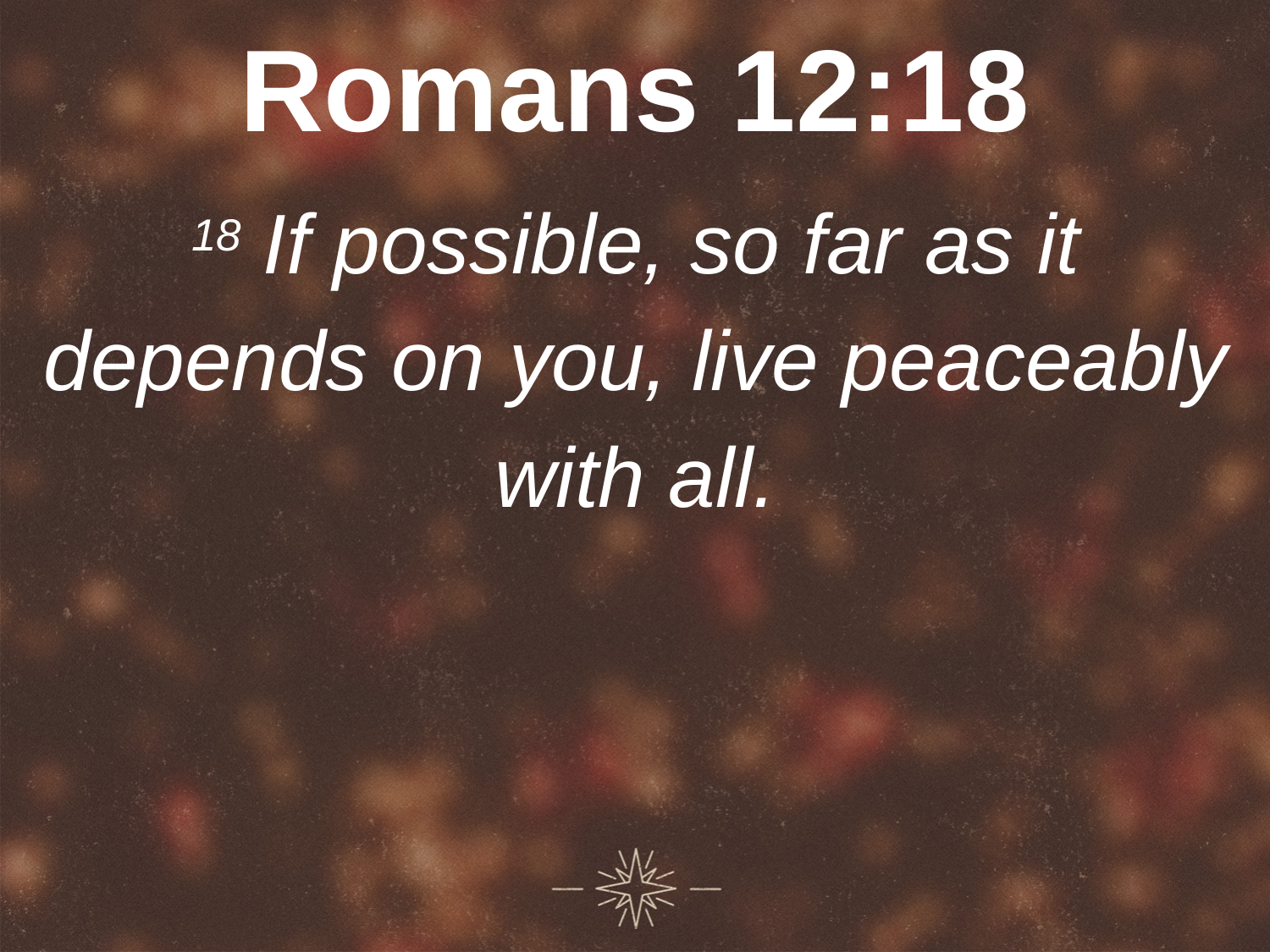

# Romans 12:18
18 If possible, so far as it depends on you, live peaceably with all.